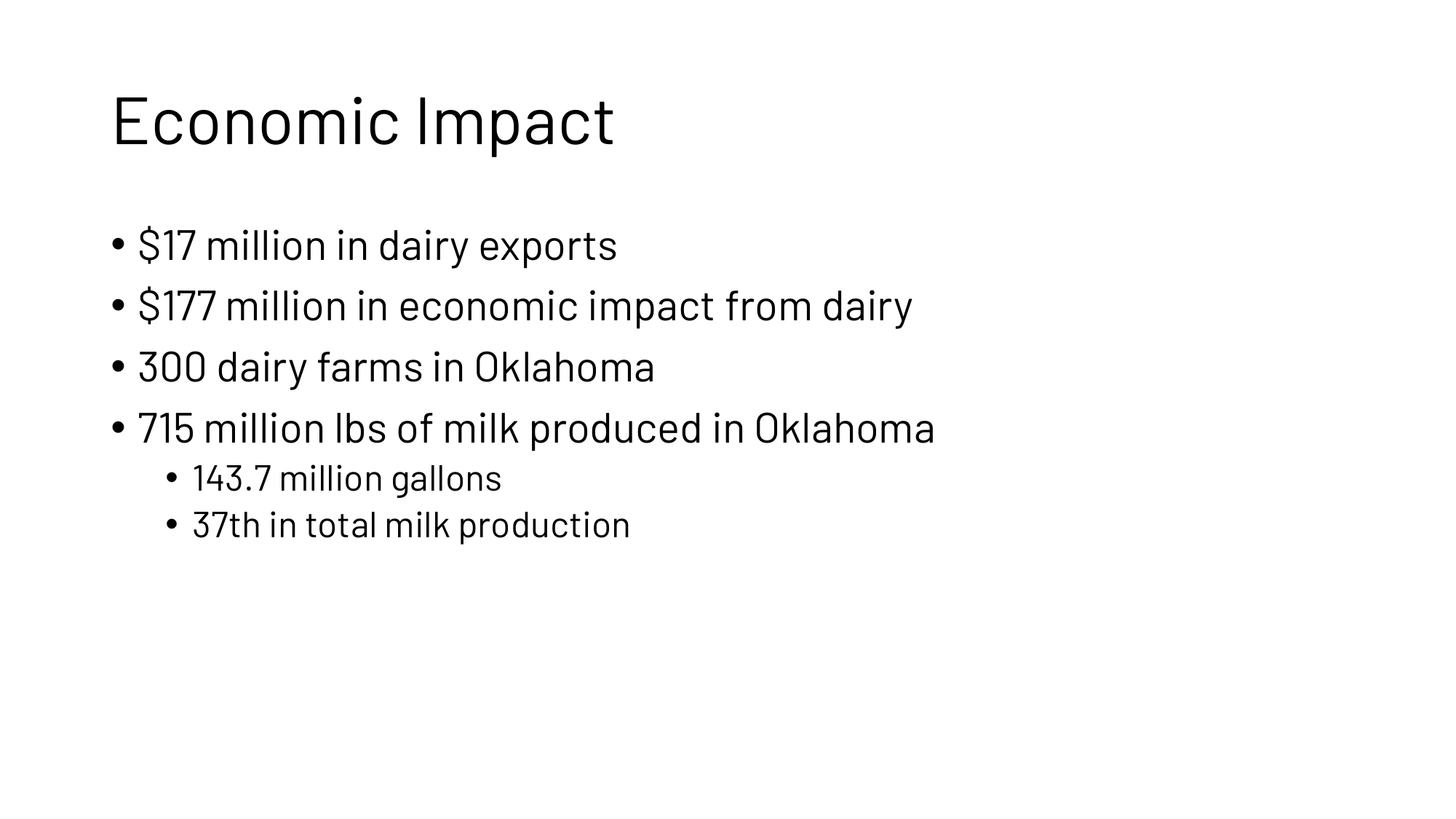

# Economic Impact
$17 million in dairy exports
$177 million in economic impact from dairy
300 dairy farms in Oklahoma
715 million lbs of milk produced in Oklahoma
143.7 million gallons
37th in total milk production